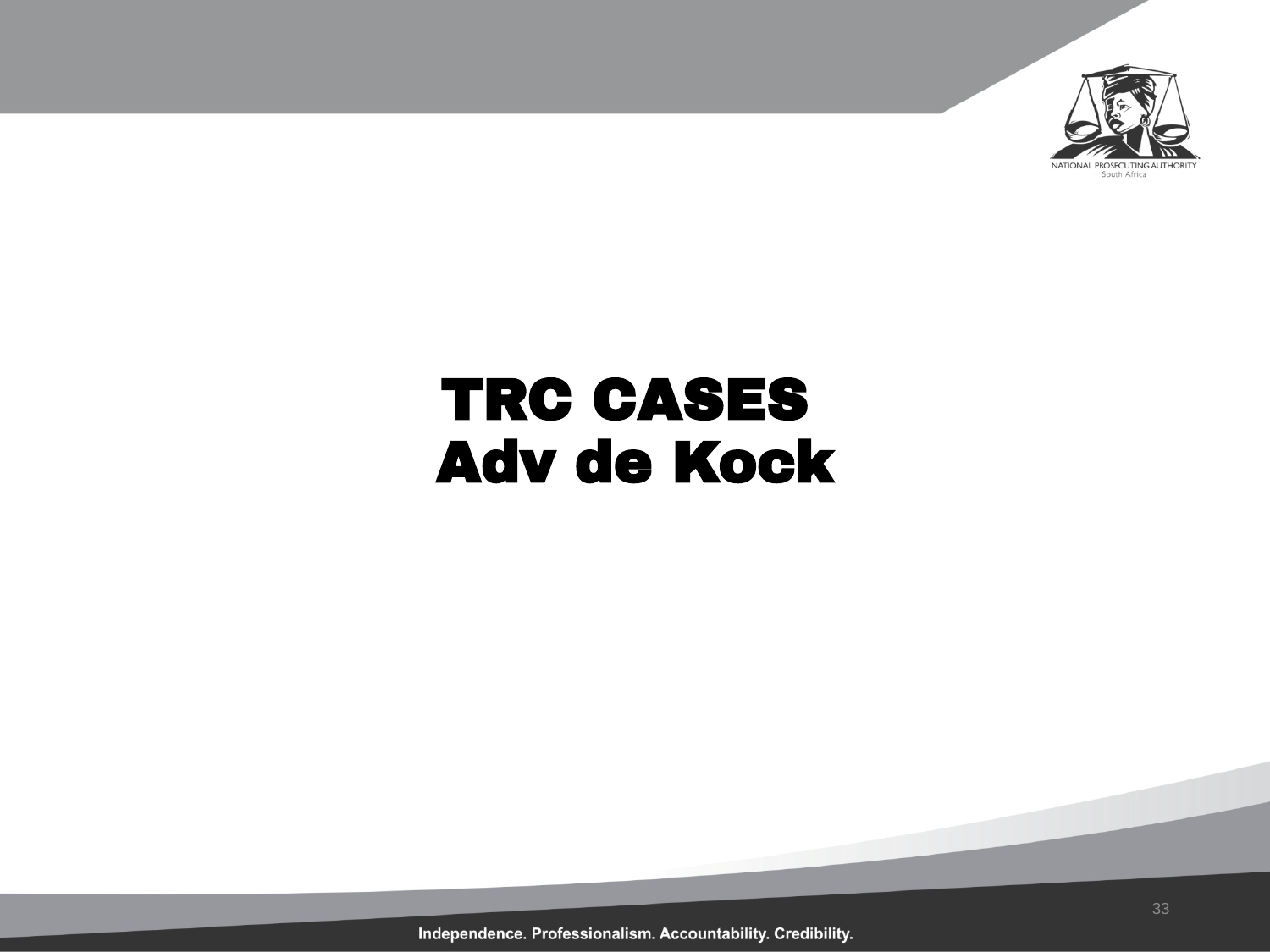

# TRC CASES Adv de Kock
33